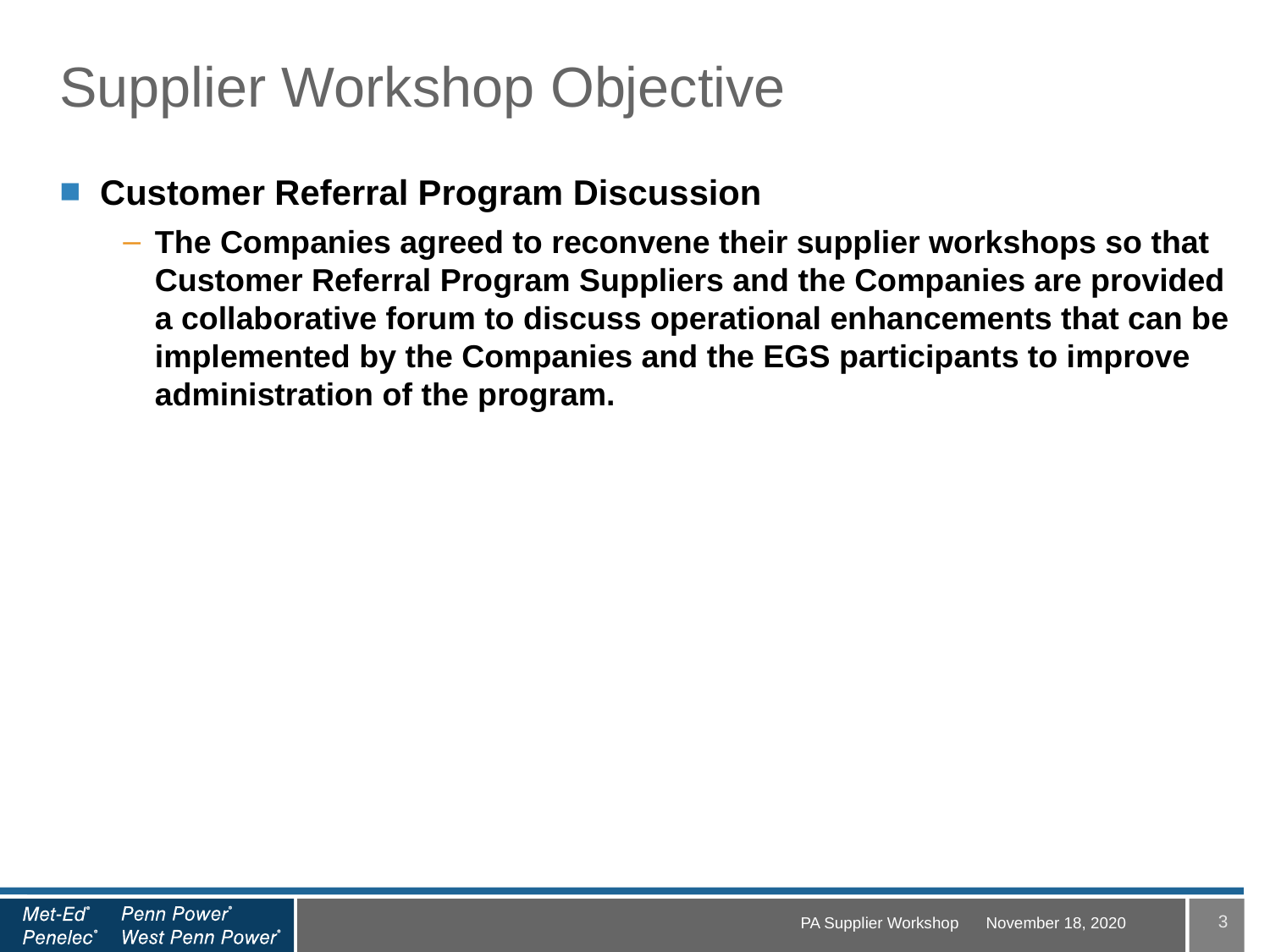

# Supplier Workshop Objective
Customer Referral Program Discussion
The Companies agreed to reconvene their supplier workshops so that Customer Referral Program Suppliers and the Companies are provided a collaborative forum to discuss operational enhancements that can be implemented by the Companies and the EGS participants to improve administration of the program.

3
PA Supplier Workshop
November 18, 2020